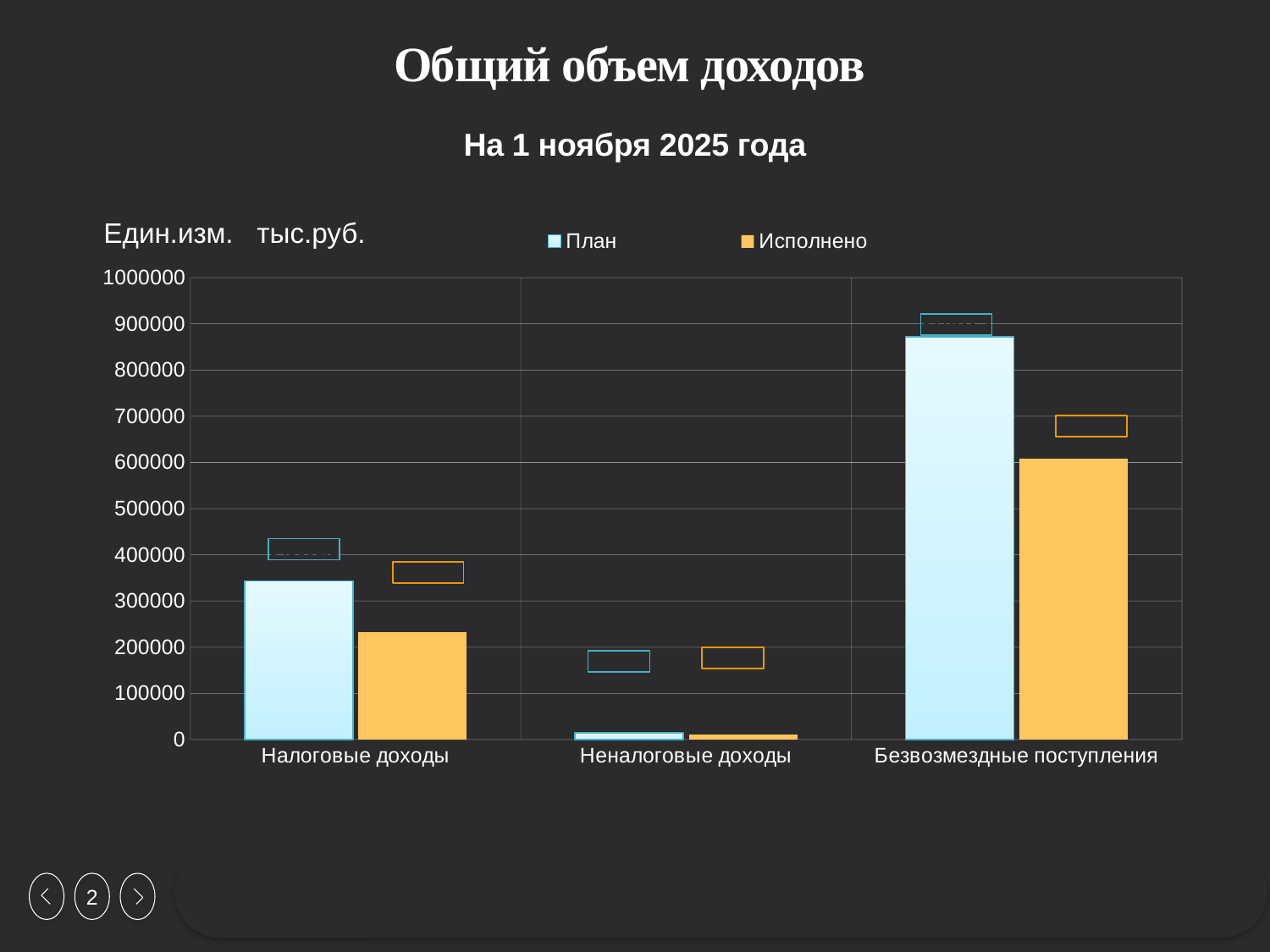

# Общий объем доходов
На 1 ноября 2025 года
Един.изм.   тыс.руб.

### Chart

| Category | План | Исполнено |
|---|---|---|
| Налоговые доходы | 343591.1 | 232916.5 |
| Неналоговые доходы | 14156.5 | 10367.5 |
| Безвозмездные поступления | 871923.2 | 608752.7 |